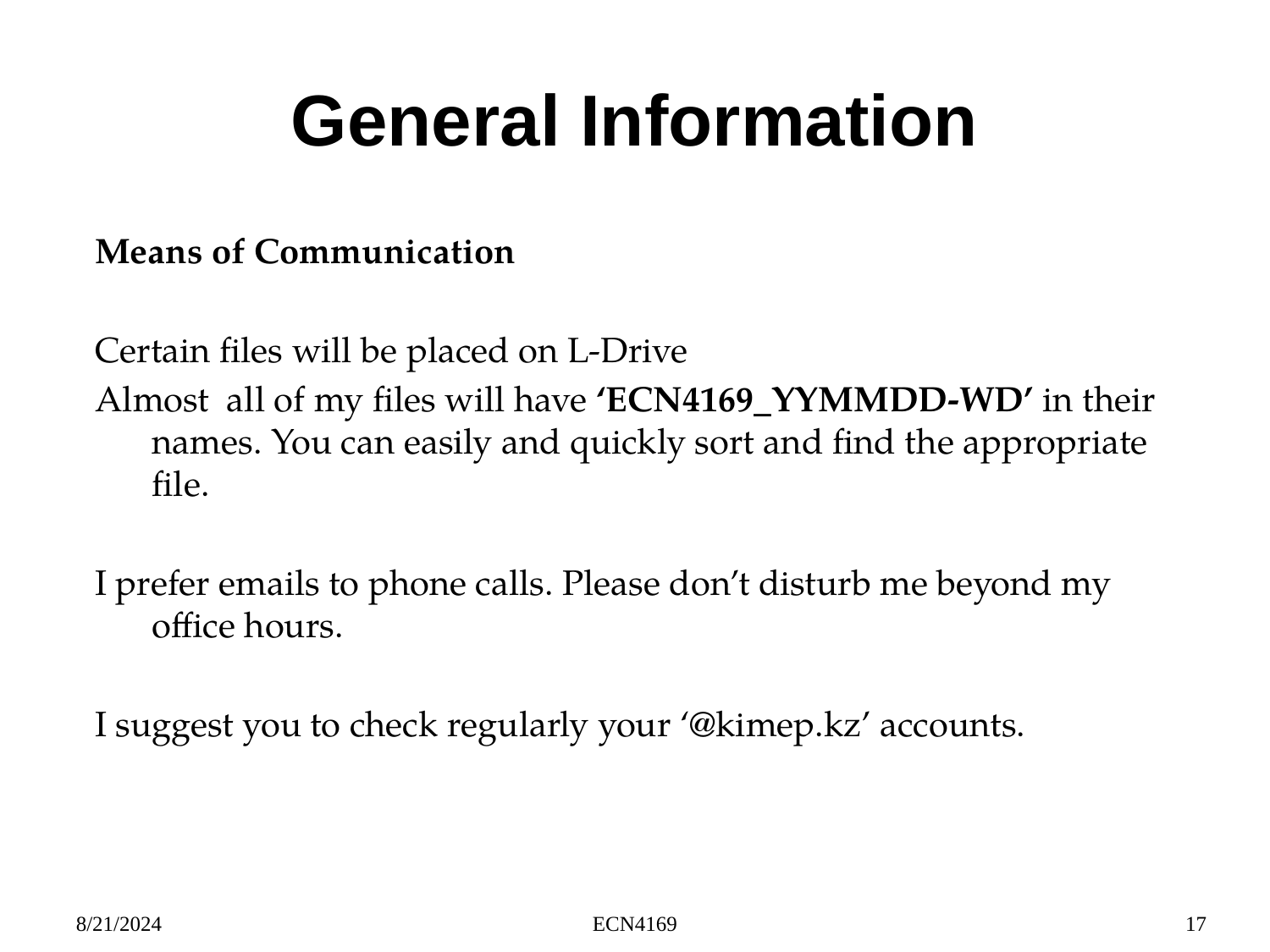

# General Information
Means of Communication

Certain files will be placed on L-Drive
Almost  all of my files will have ‘ECN4169_YYMMDD-WD’ in their names. You can easily and quickly sort and find the appropriate file.

I prefer emails to phone calls. Please don’t disturb me beyond my office hours.

I suggest you to check regularly your ‘@kimep.kz’ accounts.

8/21/2024
ECN4169
17